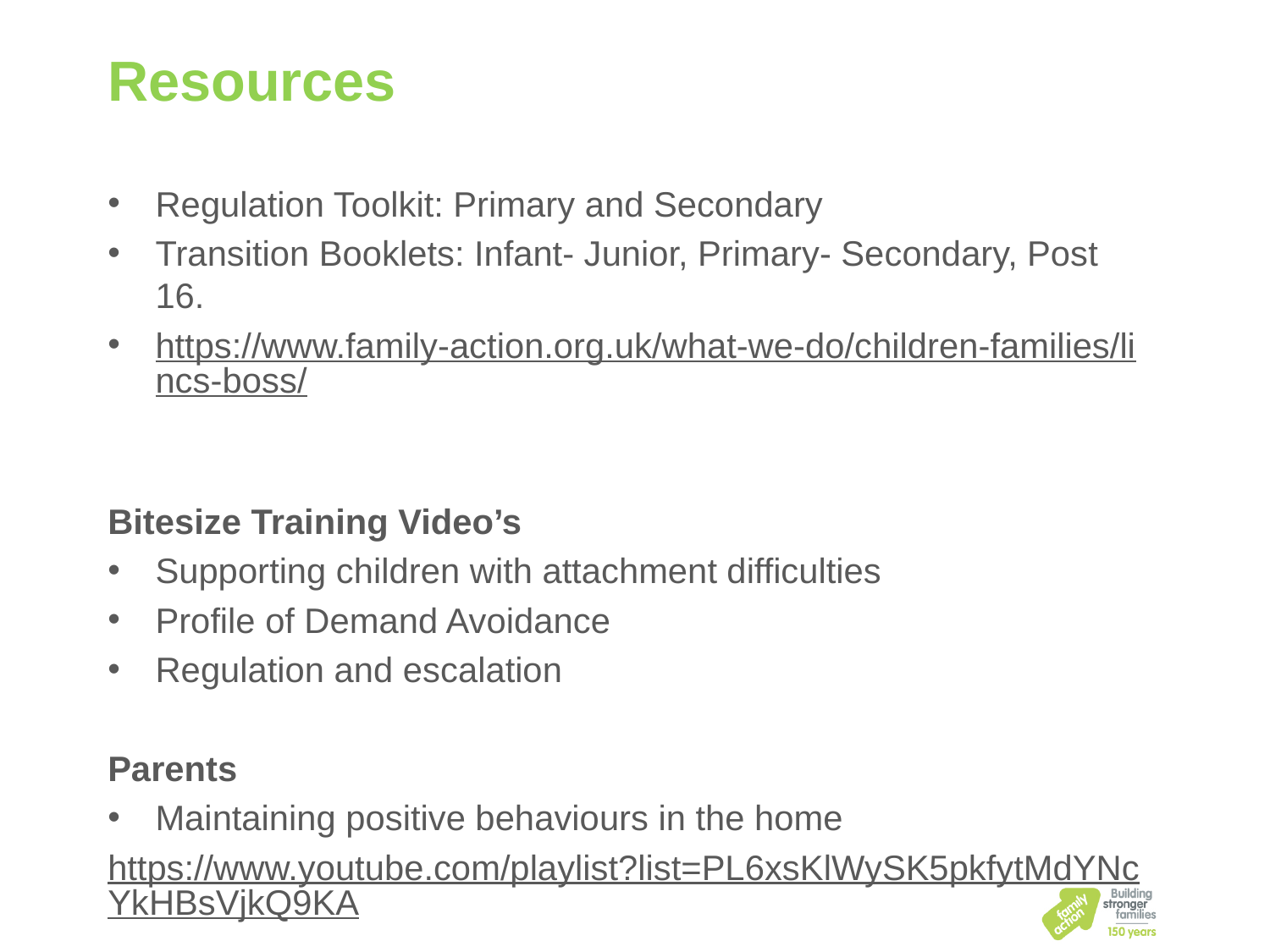

# Resources
Regulation Toolkit: Primary and Secondary
Transition Booklets: Infant- Junior, Primary- Secondary, Post 16.
https://www.family-action.org.uk/what-we-do/children-families/lincs-boss/

Bitesize Training Video’s
Supporting children with attachment difficulties
Profile of Demand Avoidance
Regulation and escalation

Parents
Maintaining positive behaviours in the home
https://www.youtube.com/playlist?list=PL6xsKlWySK5pkfytMdYNcYkHBsVjkQ9KA

Twitter @Lincolnshire BOSS